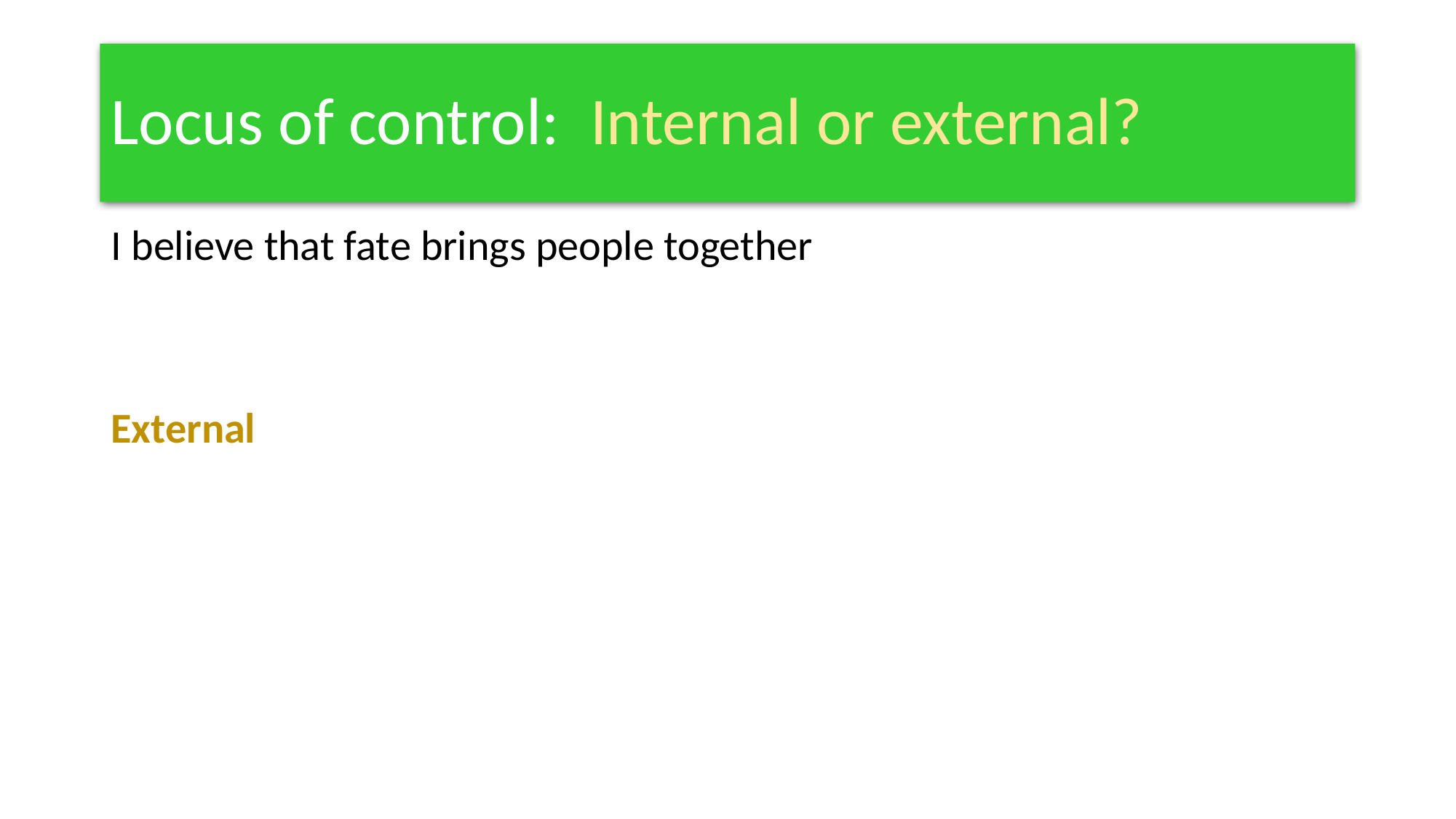

# Locus of control:  Internal or external?
I believe that fate brings people together

External